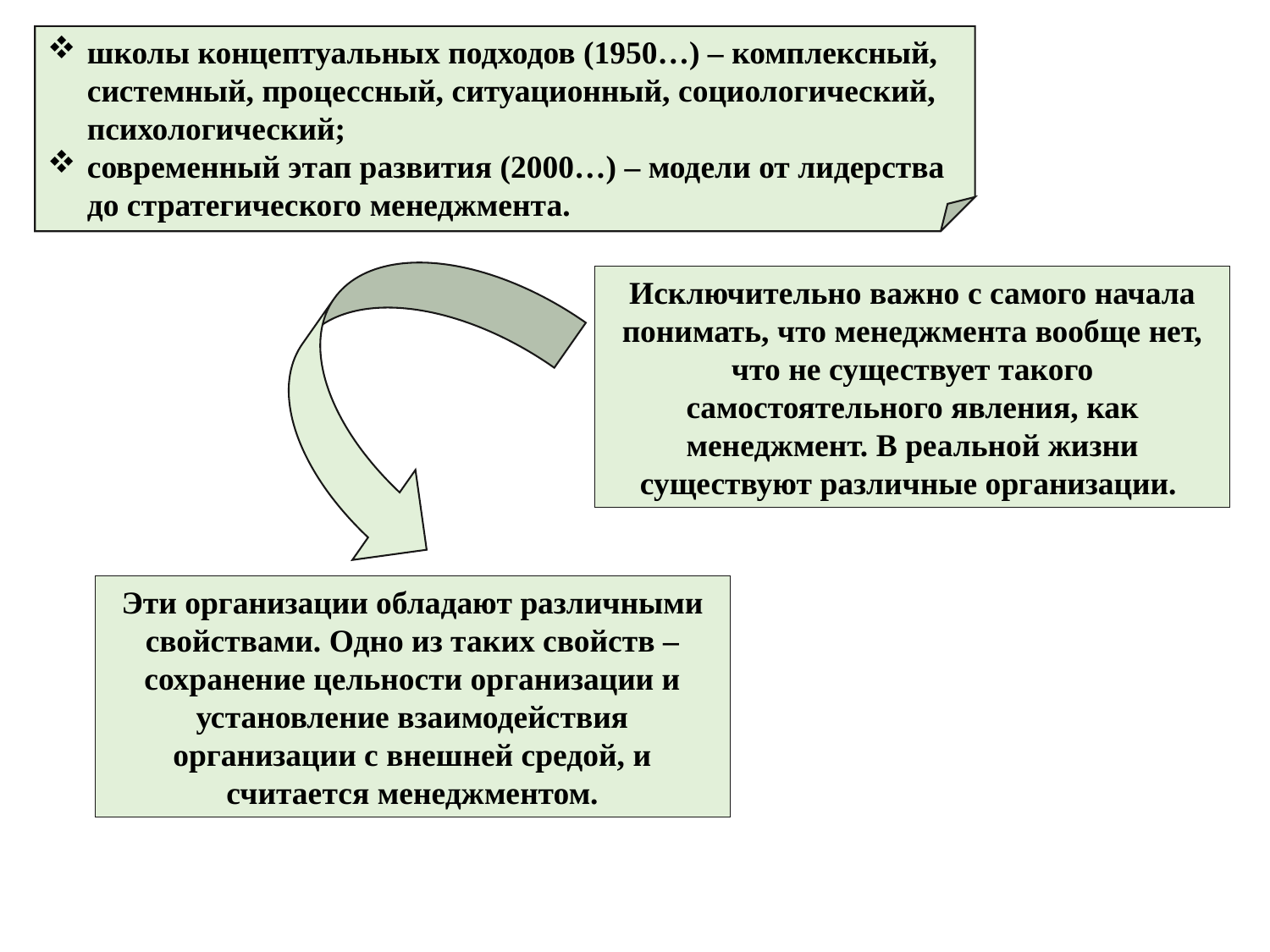

школы концептуальных подходов (1950…) – комплексный, системный, процессный, ситуационный, социологический, психологический;
современный этап развития (2000…) – модели от лидерства до стратегического менеджмента.

Исключительно важно с самого начала понимать, что менеджмента вообще нет, что не существует такого самостоятельного явления, как менеджмент. В реальной жизни существуют различные организации.
Эти организации обладают различными свойствами. Одно из таких свойств – сохранение цельности организации и установление взаимодействия организации с внешней средой, и считается менеджментом.